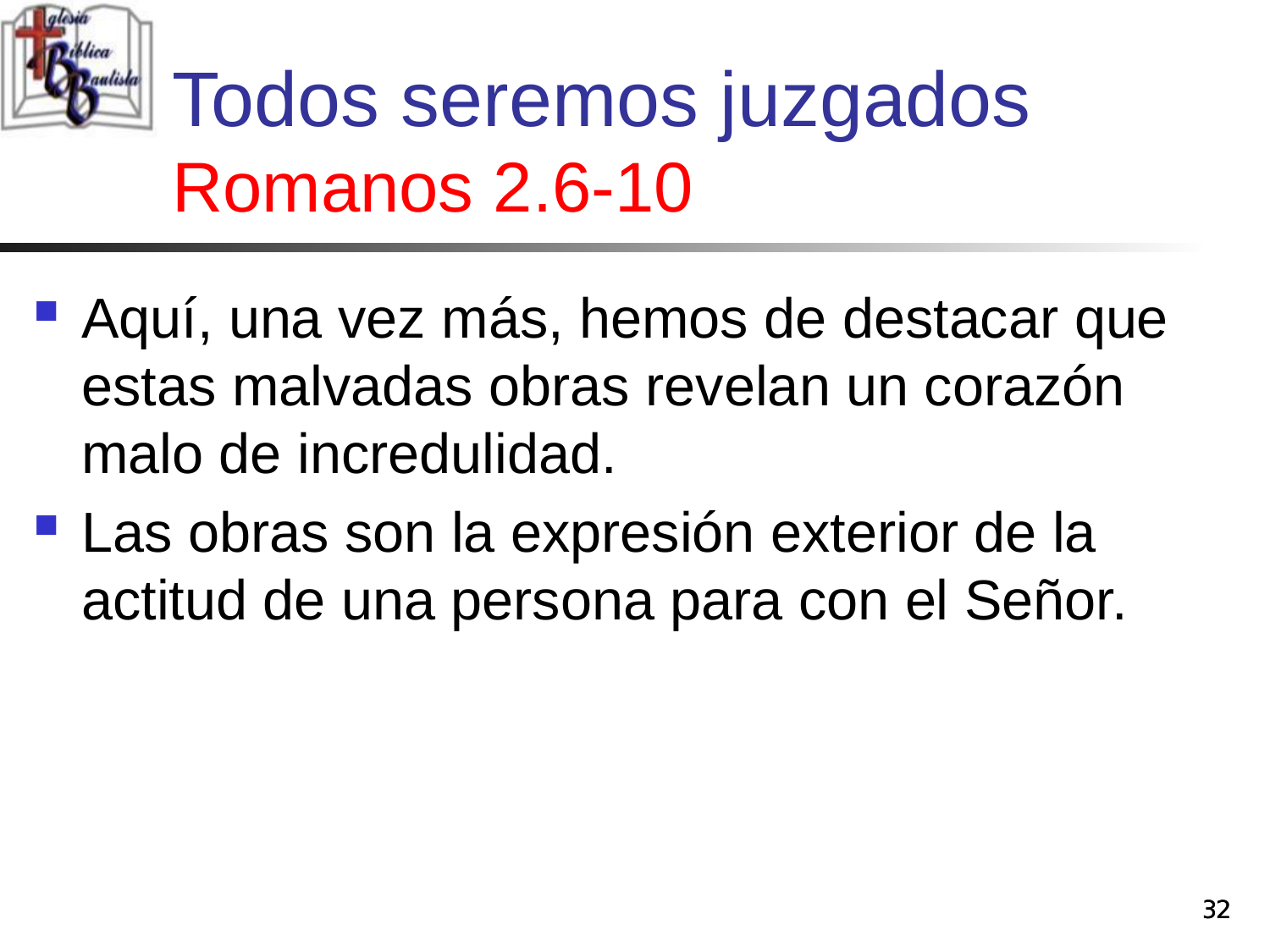

# Todos seremos juzgados Romanos 2.6-10
Aquí, una vez más, hemos de destacar que estas malvadas obras revelan un corazón malo de incredulidad.
Las obras son la expresión exterior de la actitud de una persona para con el Señor.

32
32